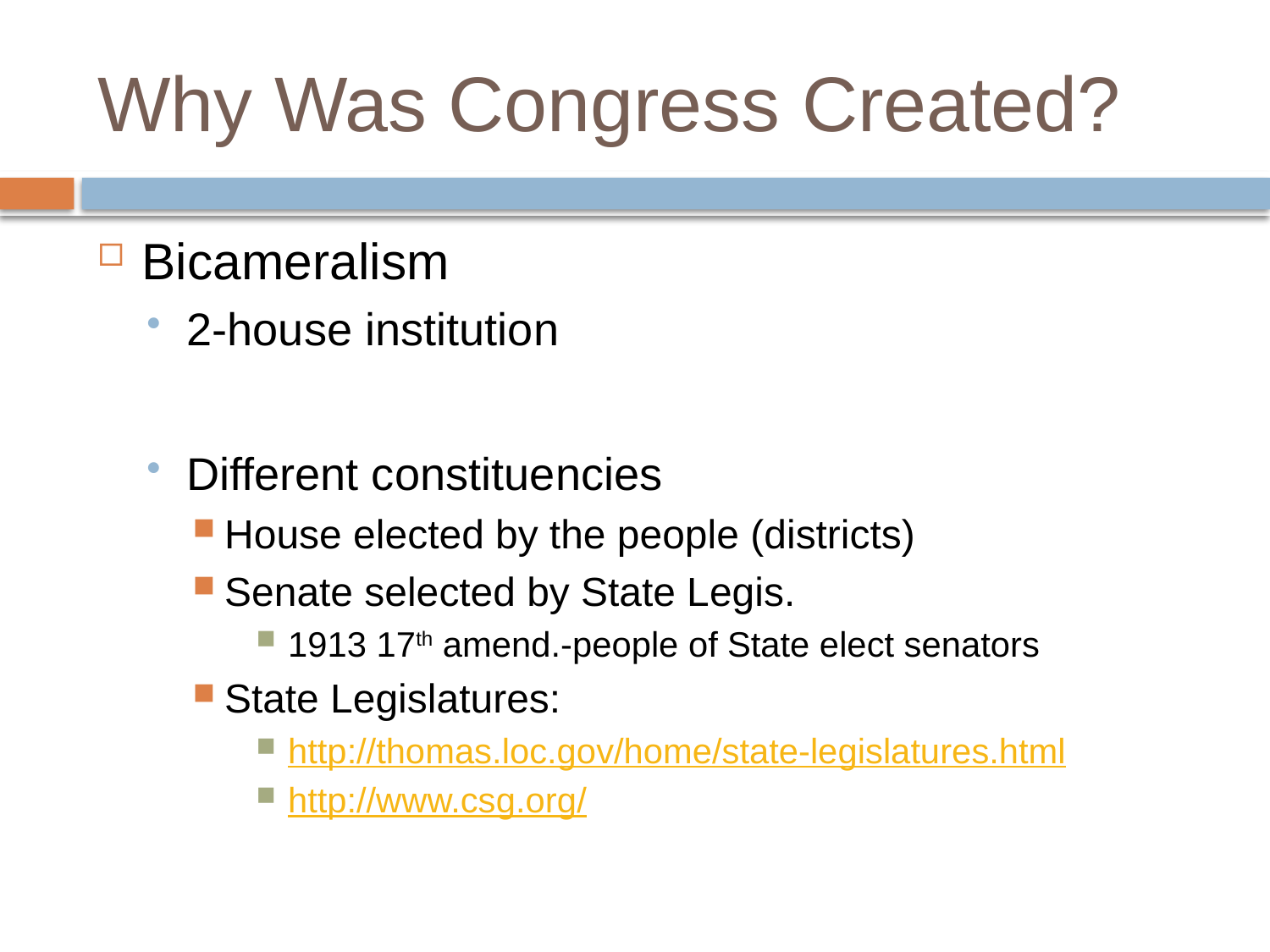

# Why Was Congress Created?
Bicameralism
2-house institution

Different constituencies
House elected by the people (districts)
Senate selected by State Legis.
1913 17th amend.-people of State elect senators
State Legislatures:
http://thomas.loc.gov/home/state-legislatures.html
http://www.csg.org/